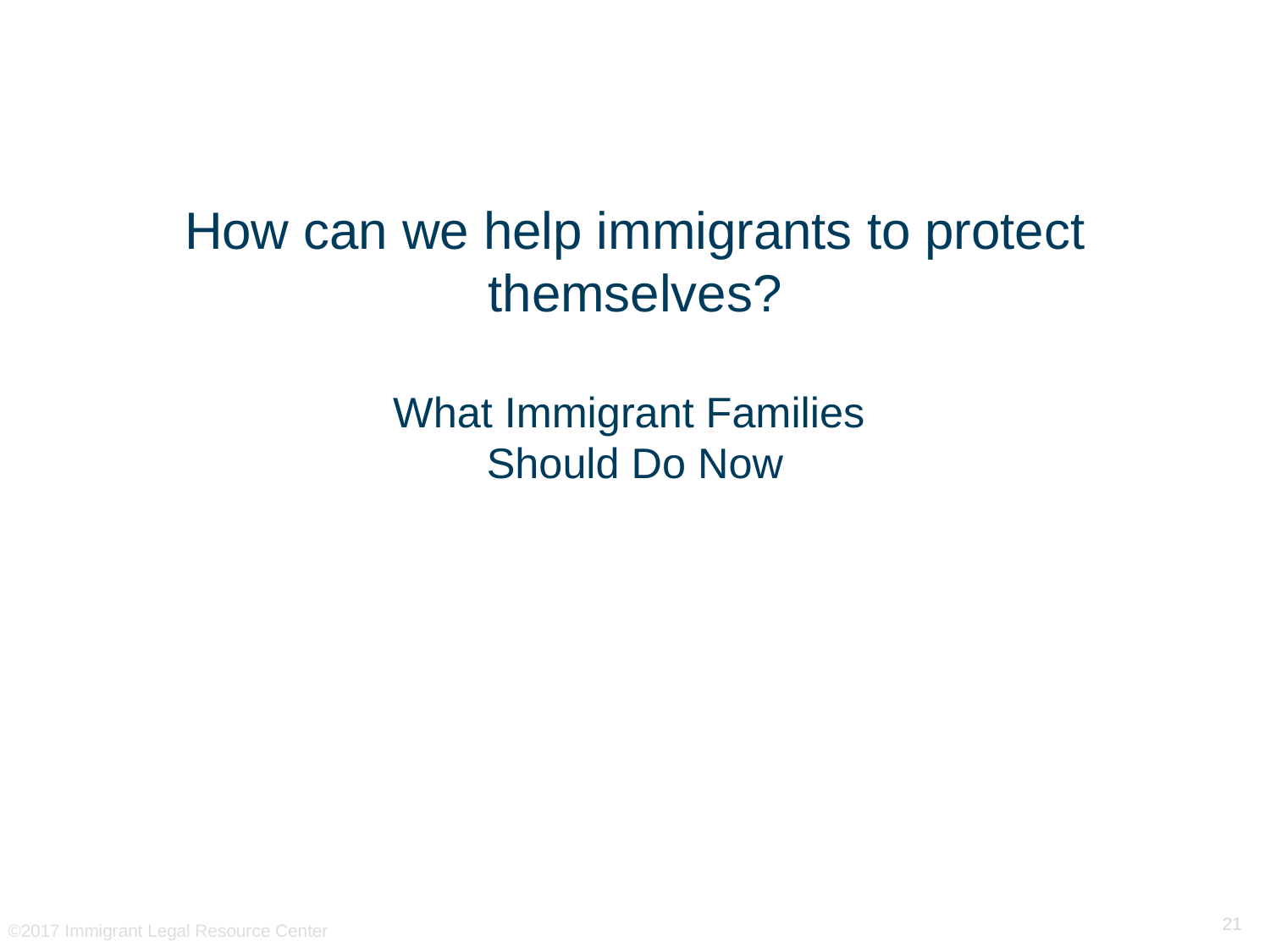

# How can we help immigrants to protect themselves? What Immigrant Families Should Do Now